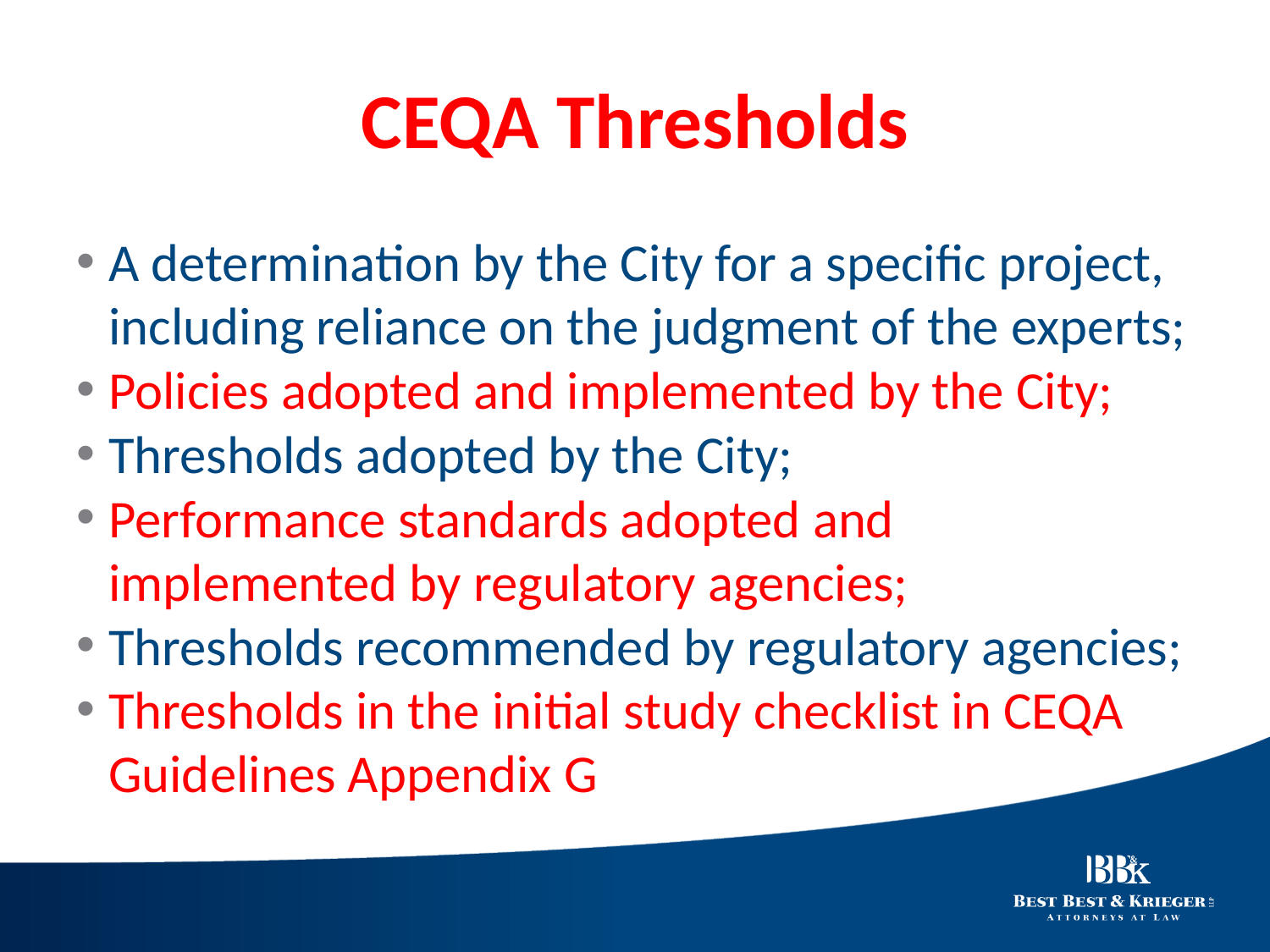

# CEQA Thresholds
A determination by the City for a specific project, including reliance on the judgment of the experts;
Policies adopted and implemented by the City;
Thresholds adopted by the City;
Performance standards adopted and implemented by regulatory agencies;
Thresholds recommended by regulatory agencies;
Thresholds in the initial study checklist in CEQA Guidelines Appendix G